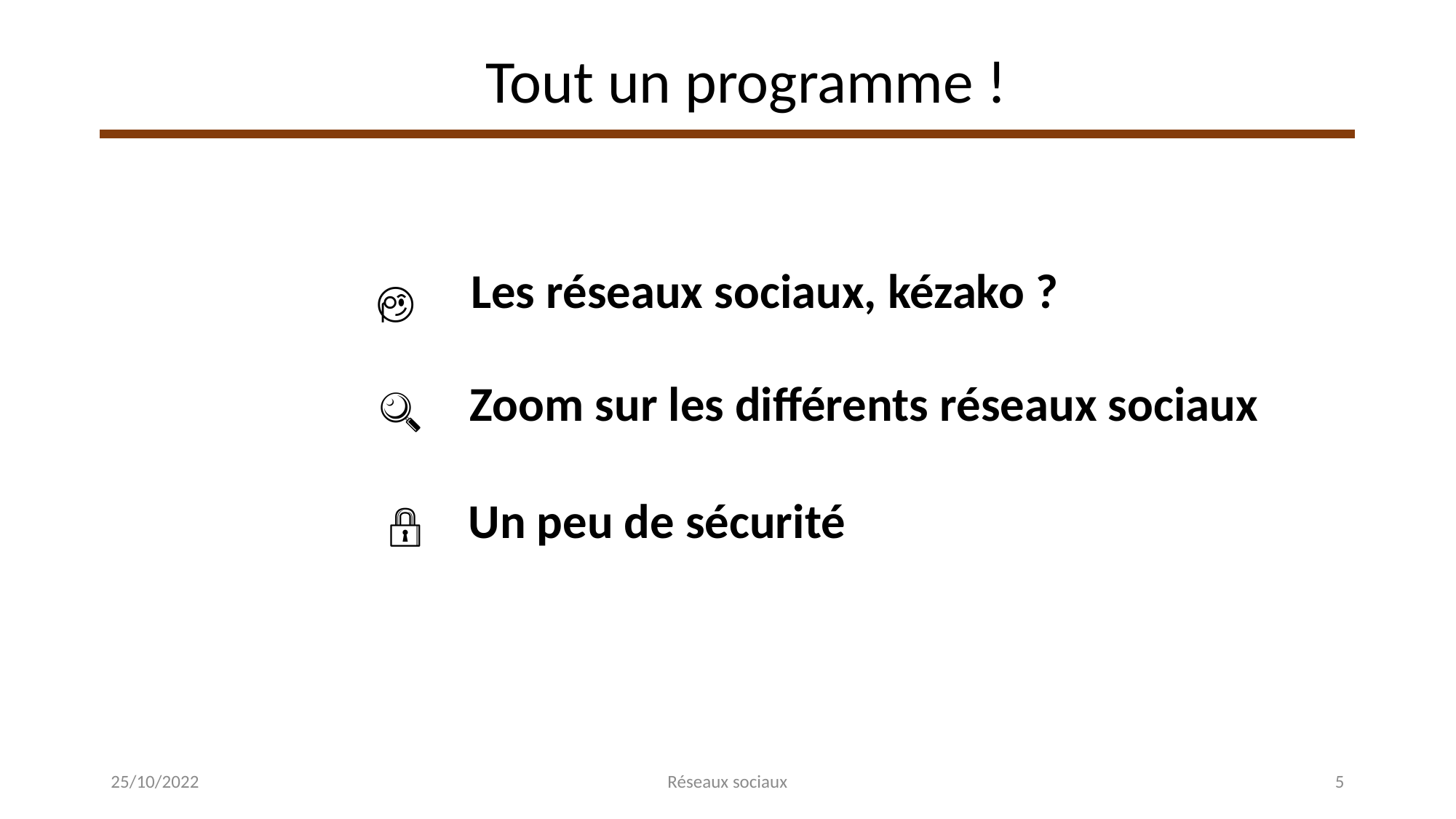

# Tout un programme !
Les réseaux sociaux, kézako ?
🧐
Zoom sur les différents réseaux sociaux
🔍
Un peu de sécurité
🔒
25/10/2022
Réseaux sociaux
5